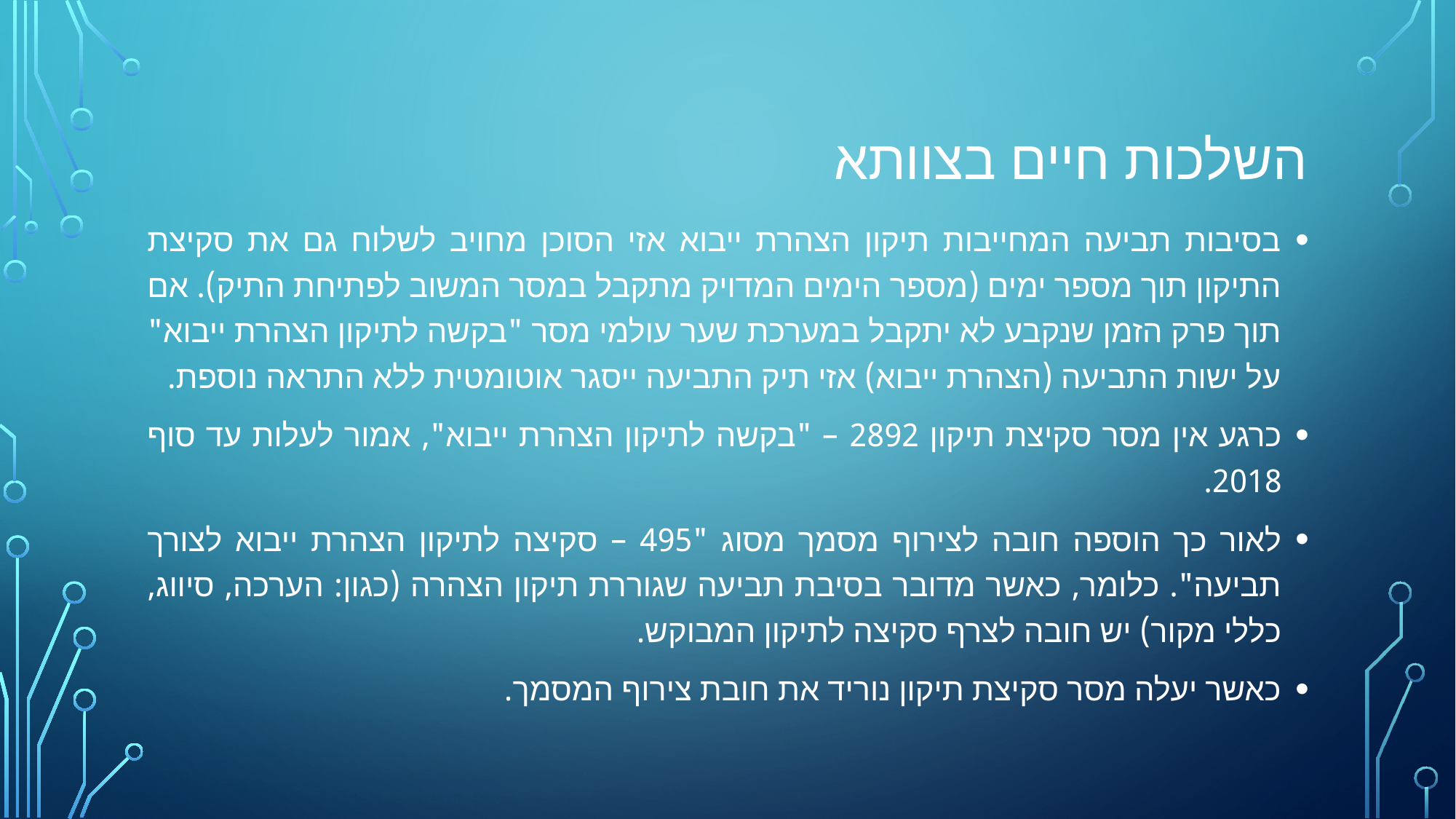

# השלכות חיים בצוותא
בסיבות תביעה המחייבות תיקון הצהרת ייבוא אזי הסוכן מחויב לשלוח גם את סקיצת התיקון תוך מספר ימים (מספר הימים המדויק מתקבל במסר המשוב לפתיחת התיק). אם תוך פרק הזמן שנקבע לא יתקבל במערכת שער עולמי מסר "בקשה לתיקון הצהרת ייבוא" על ישות התביעה (הצהרת ייבוא) אזי תיק התביעה ייסגר אוטומטית ללא התראה נוספת.
כרגע אין מסר סקיצת תיקון 2892 – "בקשה לתיקון הצהרת ייבוא", אמור לעלות עד סוף 2018.
לאור כך הוספה חובה לצירוף מסמך מסוג "495 – סקיצה לתיקון הצהרת ייבוא לצורך תביעה". כלומר, כאשר מדובר בסיבת תביעה שגוררת תיקון הצהרה (כגון: הערכה, סיווג, כללי מקור) יש חובה לצרף סקיצה לתיקון המבוקש.
כאשר יעלה מסר סקיצת תיקון נוריד את חובת צירוף המסמך.